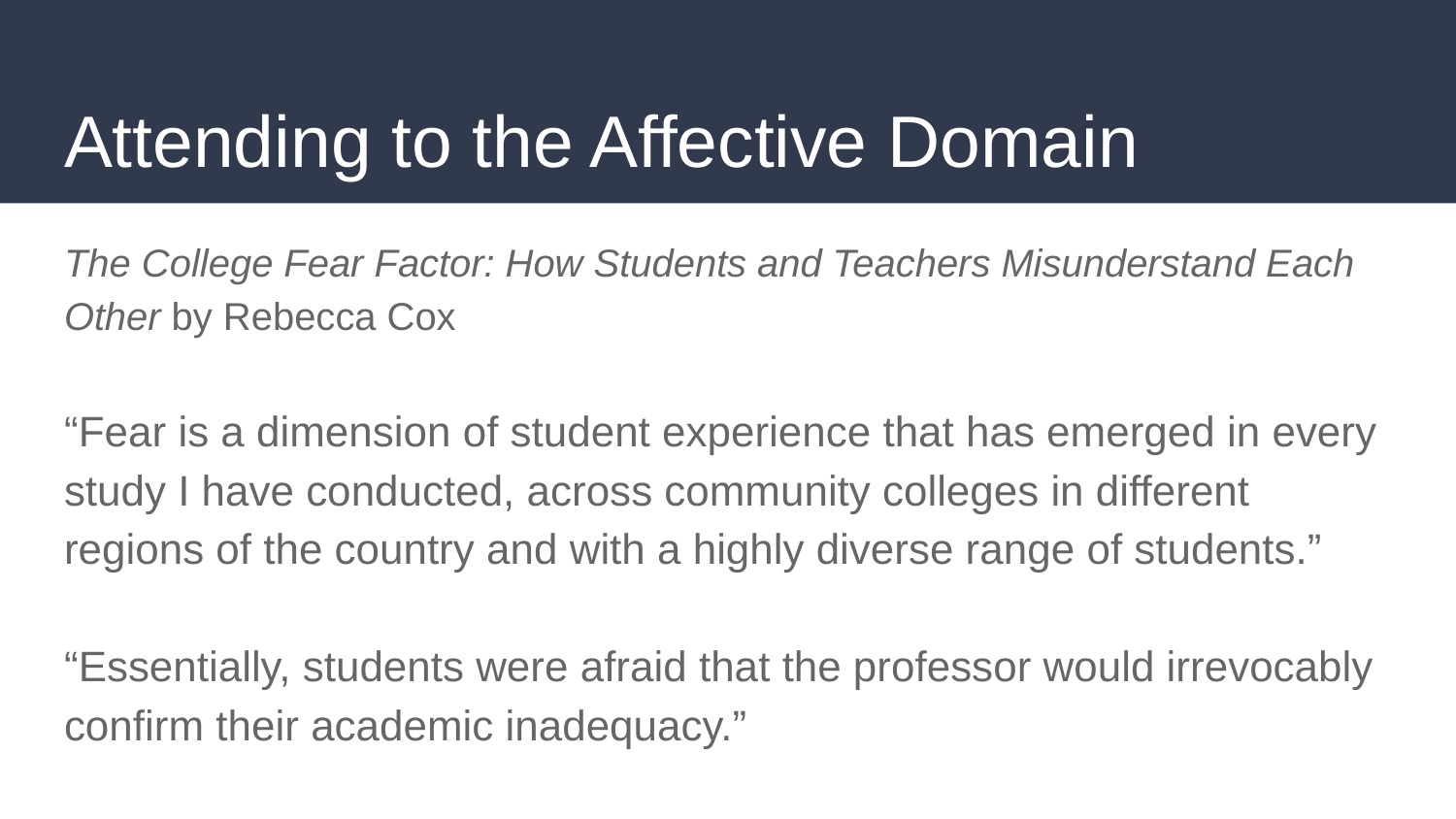

# Attending to the Affective Domain
The College Fear Factor: How Students and Teachers Misunderstand Each Other by Rebecca Cox

“Fear is a dimension of student experience that has emerged in every study I have conducted, across community colleges in different regions of the country and with a highly diverse range of students.”

“Essentially, students were afraid that the professor would irrevocably confirm their academic inadequacy.”